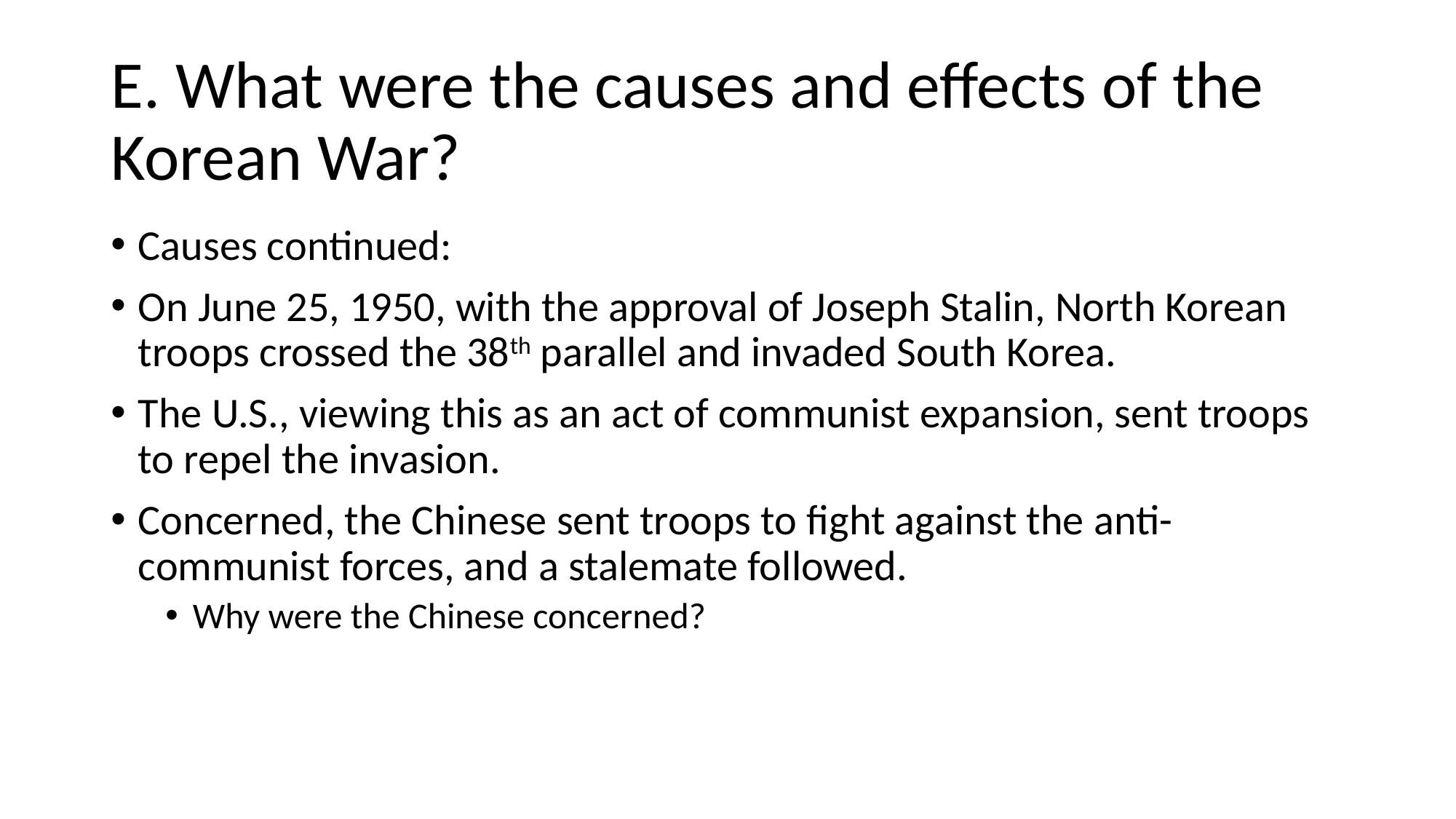

# E. What were the causes and effects of the Korean War?
Causes continued:
On June 25, 1950, with the approval of Joseph Stalin, North Korean troops crossed the 38th parallel and invaded South Korea.
The U.S., viewing this as an act of communist expansion, sent troops to repel the invasion.
Concerned, the Chinese sent troops to fight against the anti-communist forces, and a stalemate followed.
Why were the Chinese concerned?